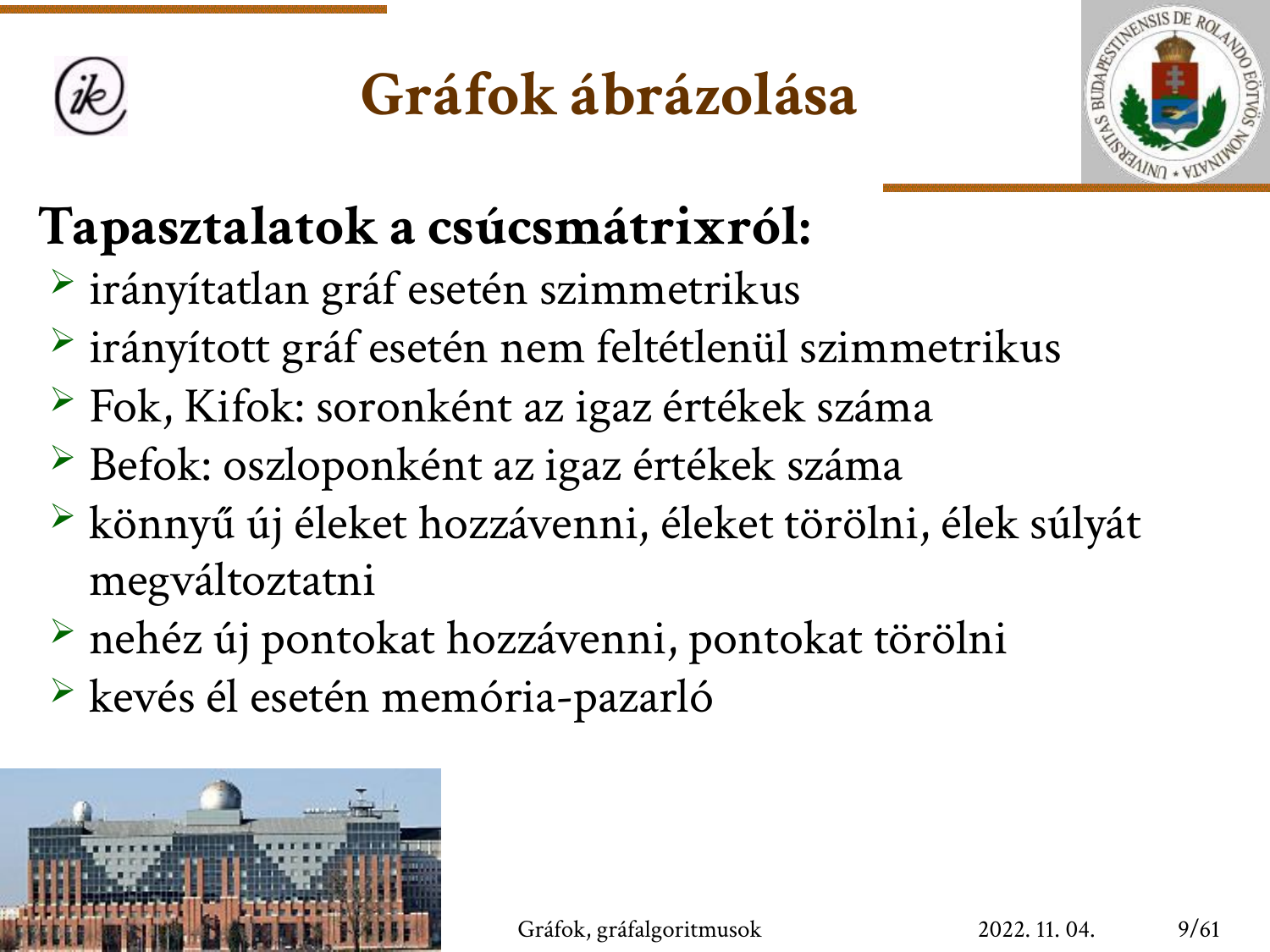

Gráfok ábrázolása
Tapasztalatok a csúcsmátrixról:
irányítatlan gráf esetén szimmetrikus
irányított gráf esetén nem feltétlenül szimmetrikus
Fok, Kifok: soronként az igaz értékek száma
Befok: oszloponként az igaz értékek száma
könnyű új éleket hozzávenni, éleket törölni, élek súlyát megváltoztatni
nehéz új pontokat hozzávenni, pontokat törölni
kevés él esetén memória-pazarló

Gráfok, gráfalgoritmusok
2022. 11. 04.
9/61